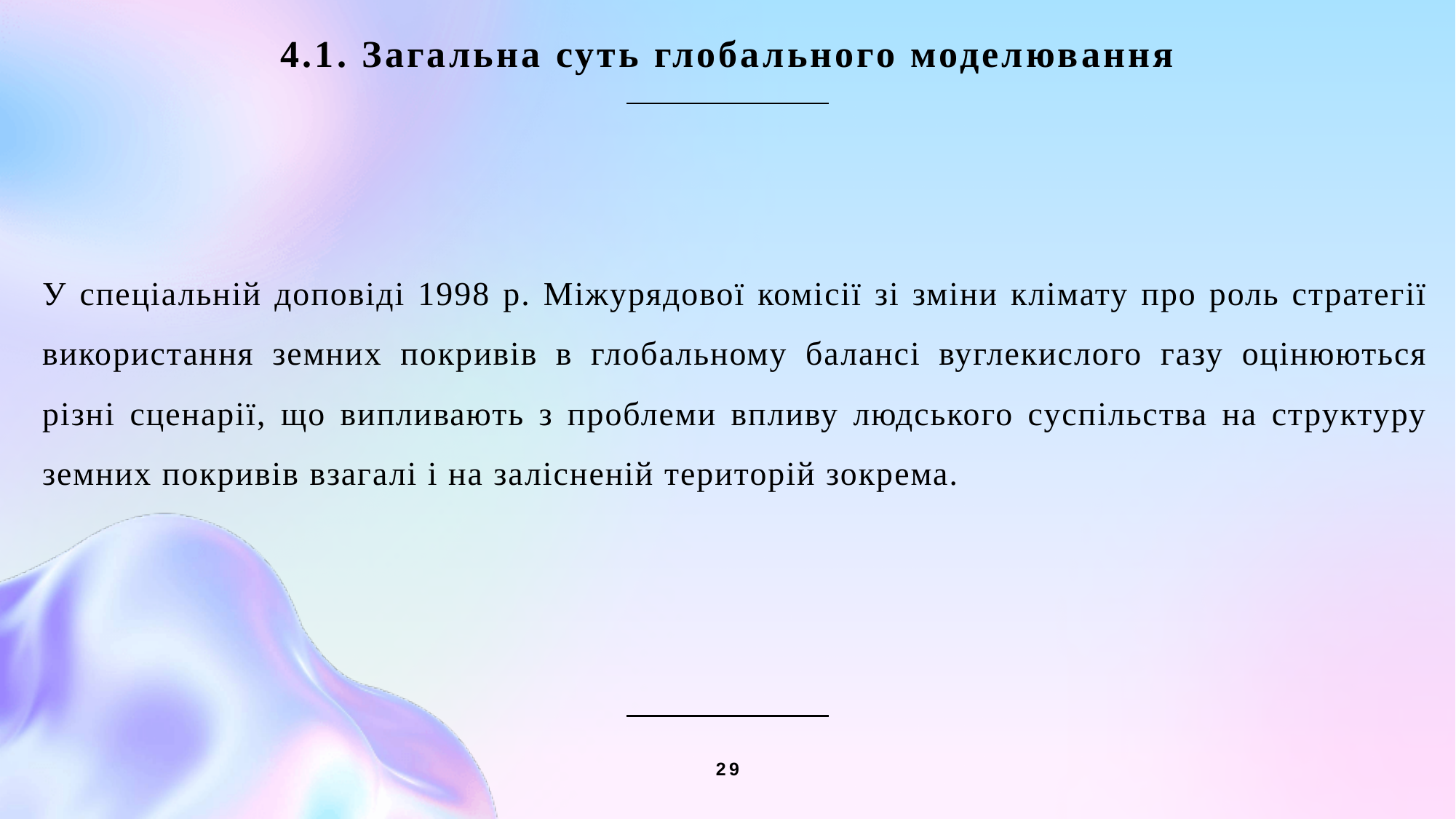

4.1. Загальна суть глобального моделювання
У спеціальній доповіді 1998 р. Міжурядової комісії зі зміни клімату про роль стратегії використання земних покривів в глобальному балансі вуглекислого газу оцінюються різні сценарії, що випливають з проблеми впливу людського суспільства на структуру земних покривів взагалі і на залісненій територій зокрема.

29